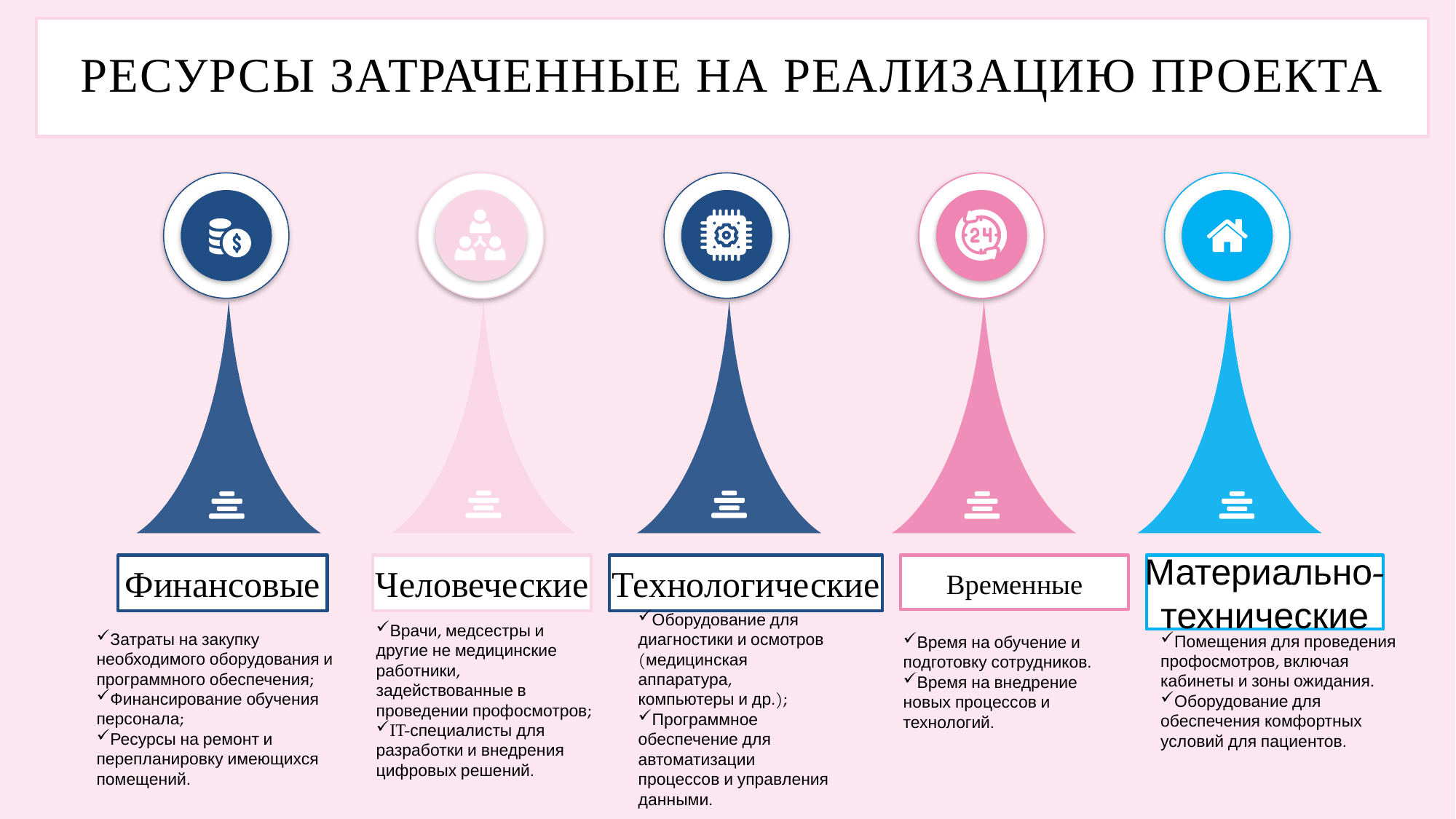

# Ресурсы затраченные на реализацию проекта

Финансовые
Человеческие
Технологические

Временные

Материально-
технические
Врачи, медсестры и другие не медицинские работники, задействованные в проведении профосмотров;
IT-специалисты для разработки и внедрения цифровых решений.

Затраты на закупку необходимого оборудования и программного обеспечения;
Финансирование обучения персонала;
Ресурсы на ремонт и перепланировку имеющихся помещений.
Время на обучение и подготовку сотрудников.
Время на внедрение новых процессов и технологий.

Помещения для проведения профосмотров, включая кабинеты и зоны ожидания.
Оборудование для обеспечения комфортных условий для пациентов.

Оборудование для диагностики и осмотров (медицинская аппаратура, компьютеры и др.);
Программное обеспечение для автоматизации процессов и управления данными.